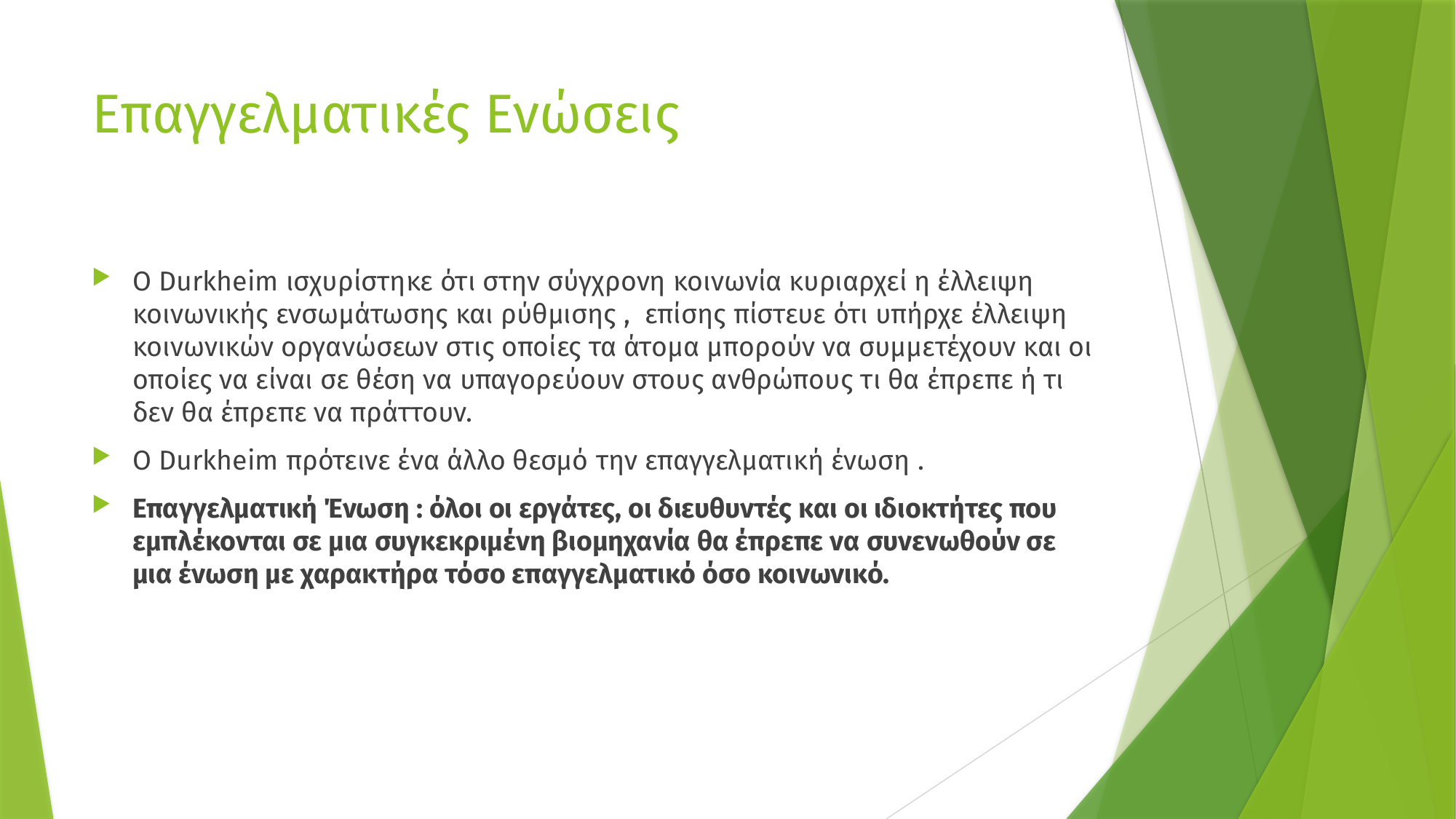

# Επαγγελματικές Ενώσεις
Ο Durkheim ισχυρίστηκε ότι στην σύγχρονη κοινωνία κυριαρχεί η έλλειψη  κοινωνικής ενσωμάτωσης και ρύθμισης ,  επίσης πίστευε ότι υπήρχε έλλειψη κοινωνικών οργανώσεων στις οποίες τα άτομα μπορούν να συμμετέχουν και οι οποίες να είναι σε θέση να υπαγορεύουν στους ανθρώπους τι θα έπρεπε ή τι δεν θα έπρεπε να πράττουν.
Ο Durkheim πρότεινε ένα άλλο θεσμό την επαγγελματική ένωση .
Επαγγελματική Ένωση : όλοι οι εργάτες, οι διευθυντές και οι ιδιοκτήτες που εμπλέκονται σε μια συγκεκριμένη βιομηχανία θα έπρεπε να συνενωθούν σε μια ένωση με χαρακτήρα τόσο επαγγελματικό όσο κοινωνικό.